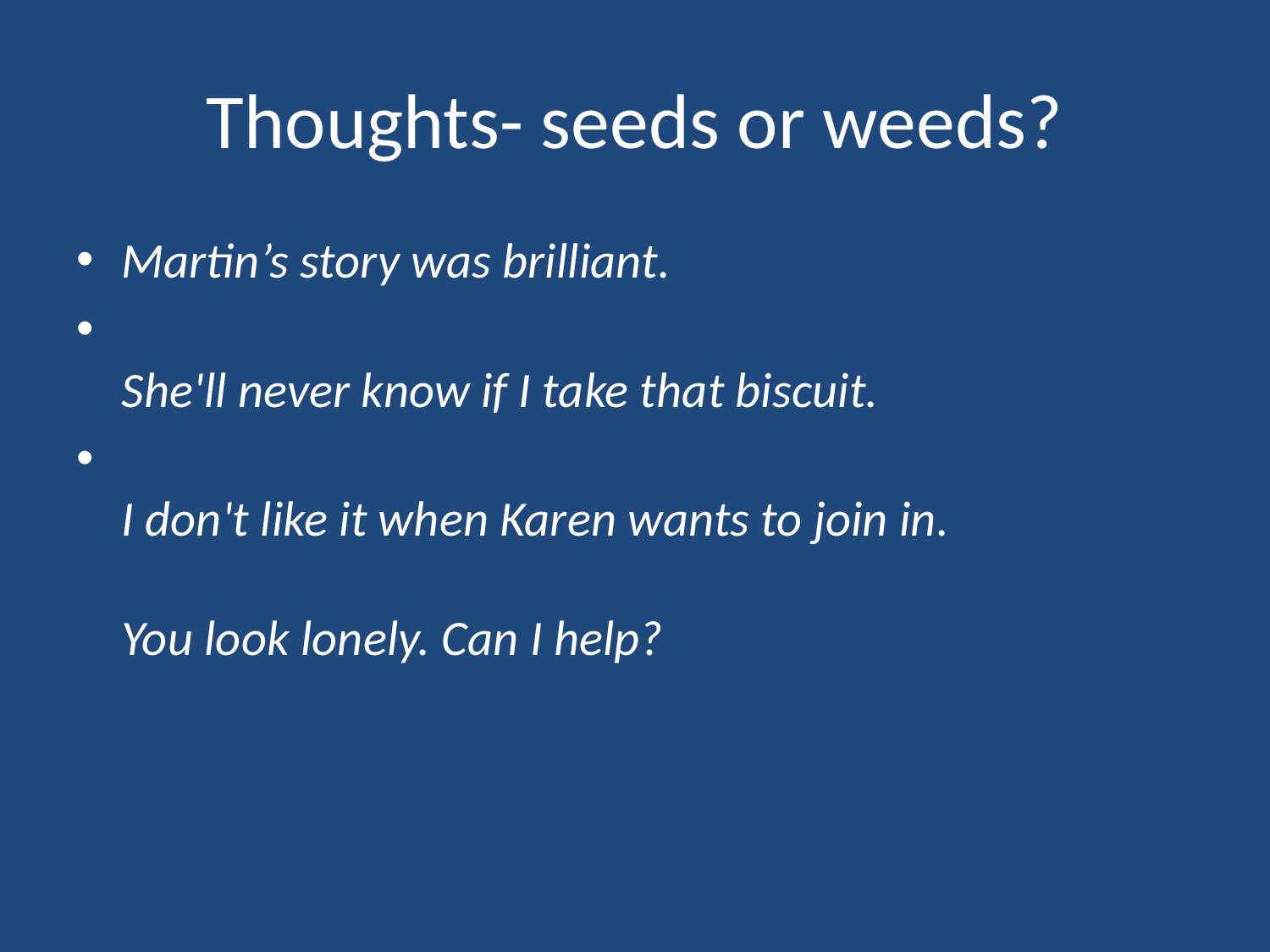

# Thoughts- seeds or weeds?
Martin’s story was brilliant.
She'll never know if I take that biscuit.
I don't like it when Karen wants to join in.
You look lonely. Can I help?